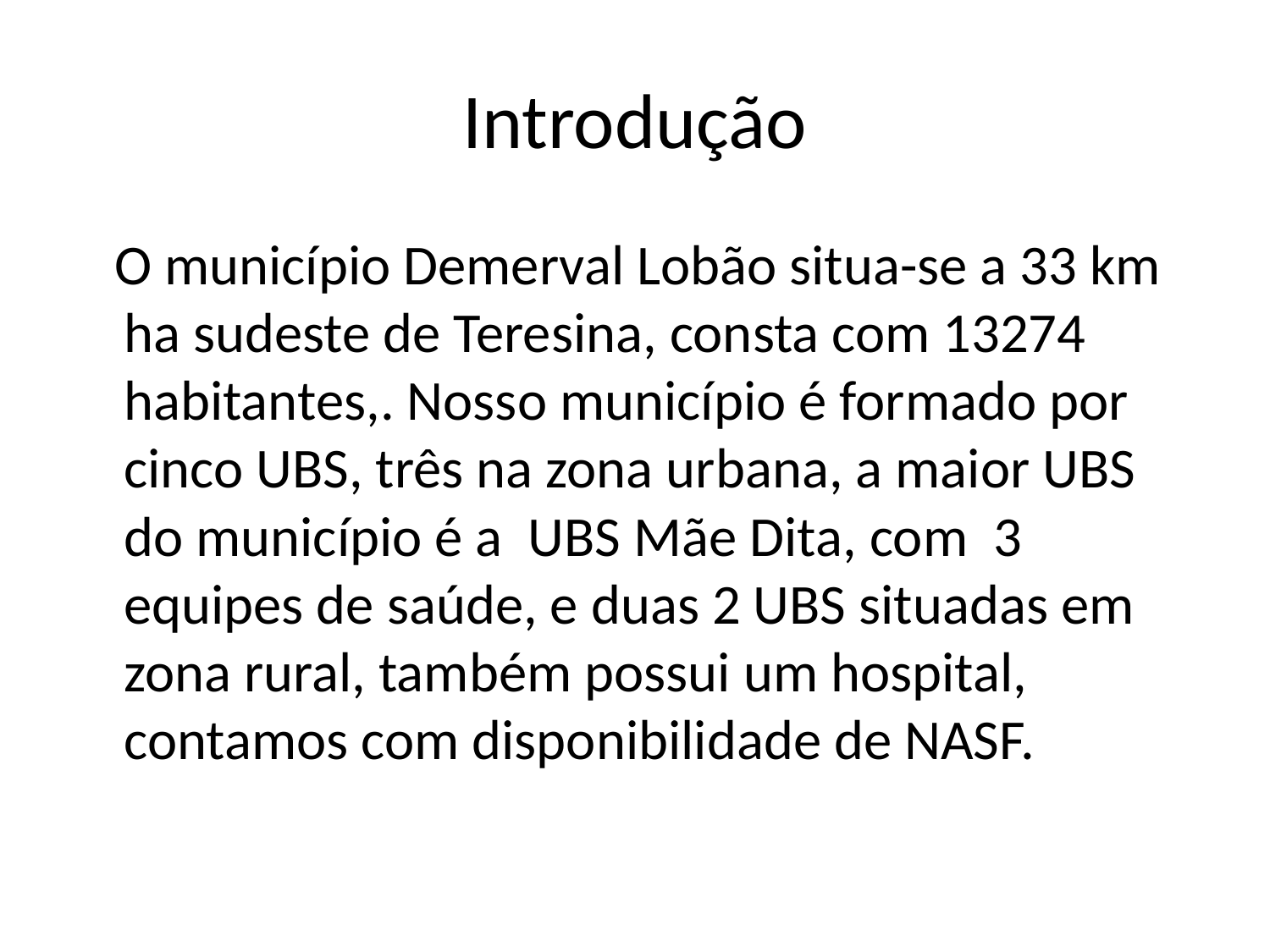

# Introdução
   O município Demerval Lobão situa-se a 33 km ha sudeste de Teresina, consta com 13274 habitantes,. Nosso município é formado por cinco UBS, três na zona urbana, a maior UBS do município é a  UBS Mãe Dita, com  3 equipes de saúde, e duas 2 UBS situadas em zona rural, também possui um hospital, contamos com disponibilidade de NASF.